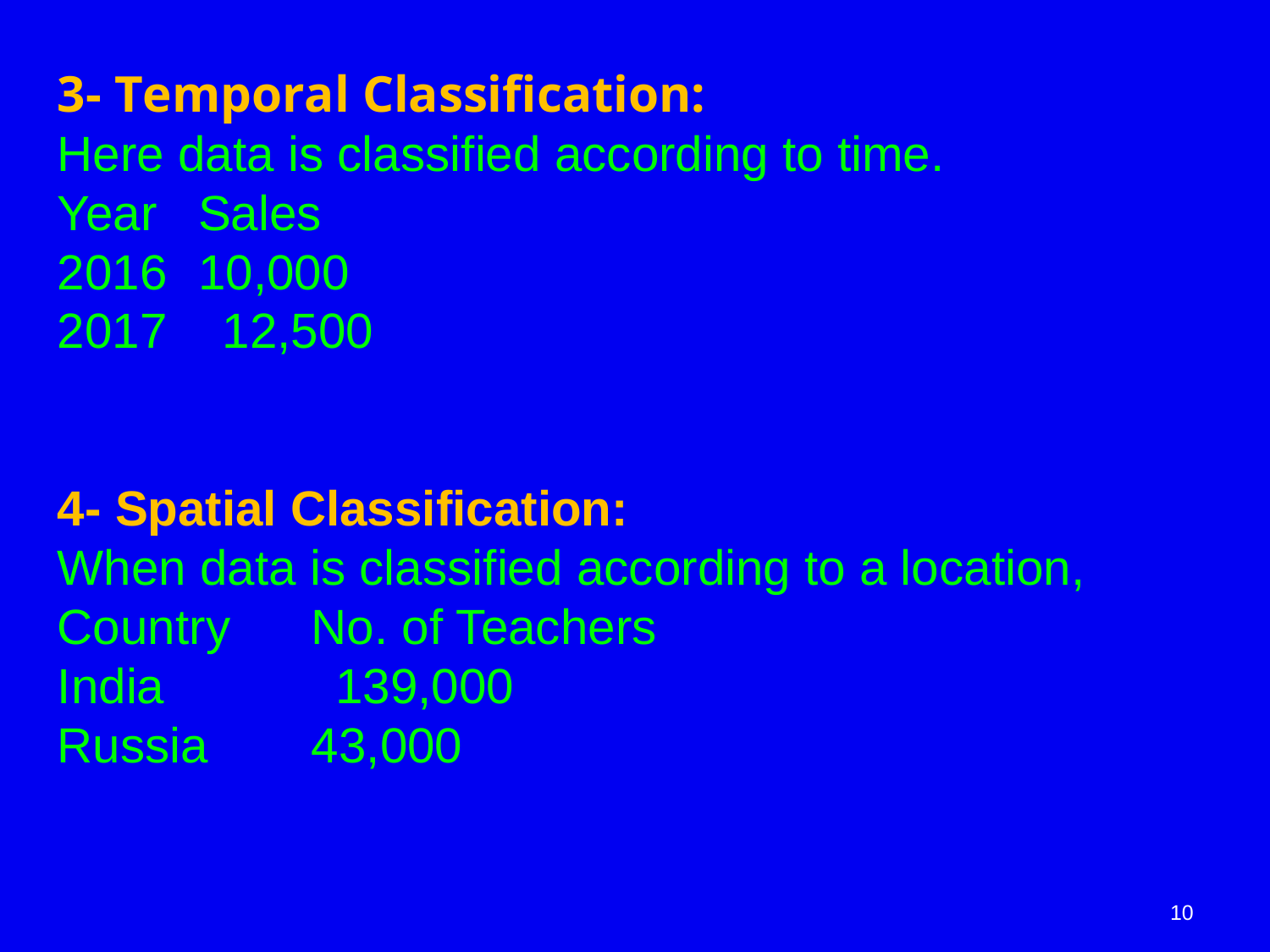

3- Temporal Classification:
Here data is classified according to time.
Year	 Sales
2016	 10,000
    12,500

4- Spatial Classification:
When data is classified according to a location,
Country	No. of Teachers
India	           139,000
Russia	43,000
10